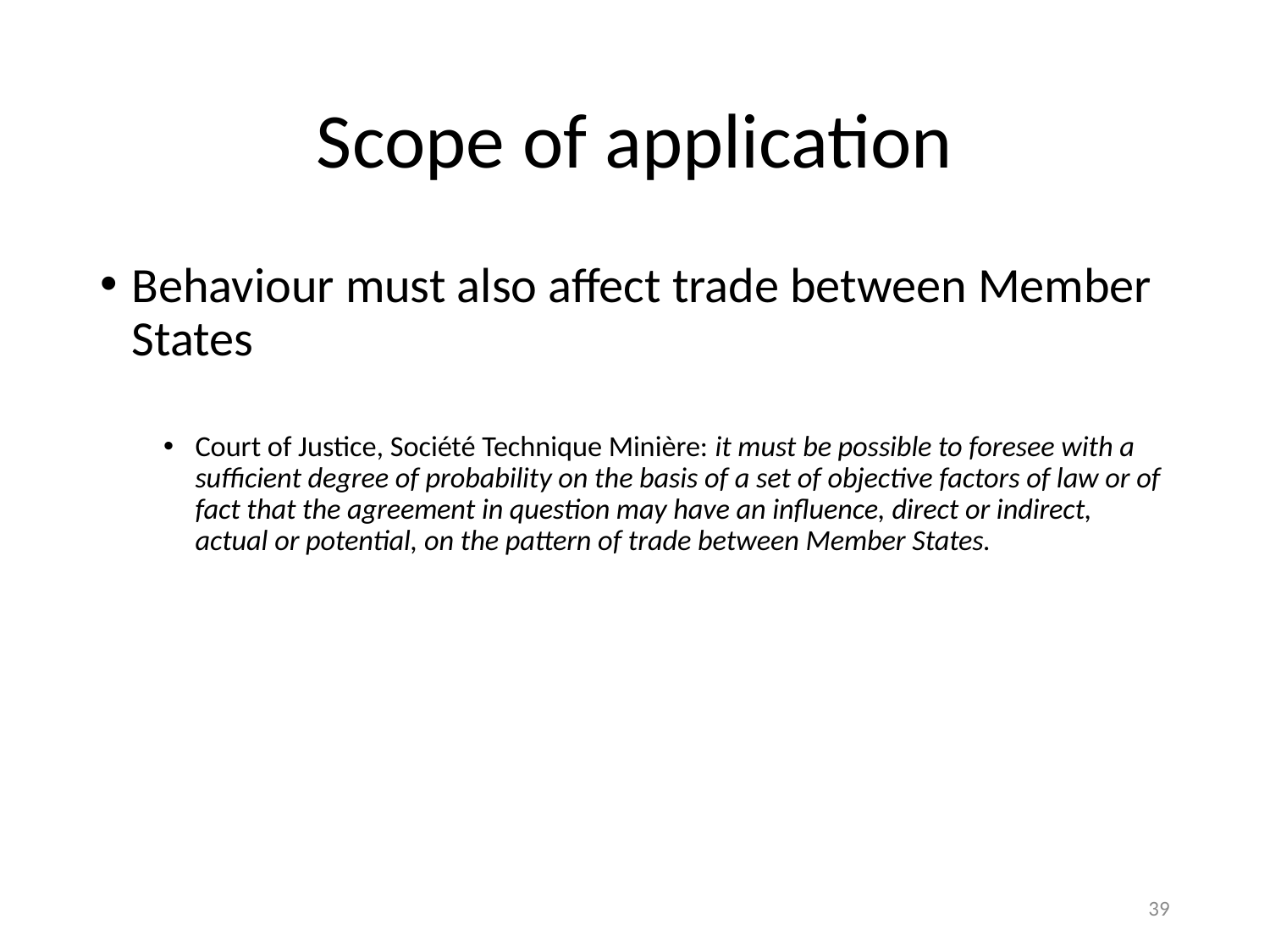

# Scope of application
Behaviour must also affect trade between Member States

Court of Justice, Société Technique Minière: it must be possible to foresee with a sufficient degree of probability on the basis of a set of objective factors of law or of fact that the agreement in question may have an influence, direct or indirect, actual or potential, on the pattern of trade between Member States.

39